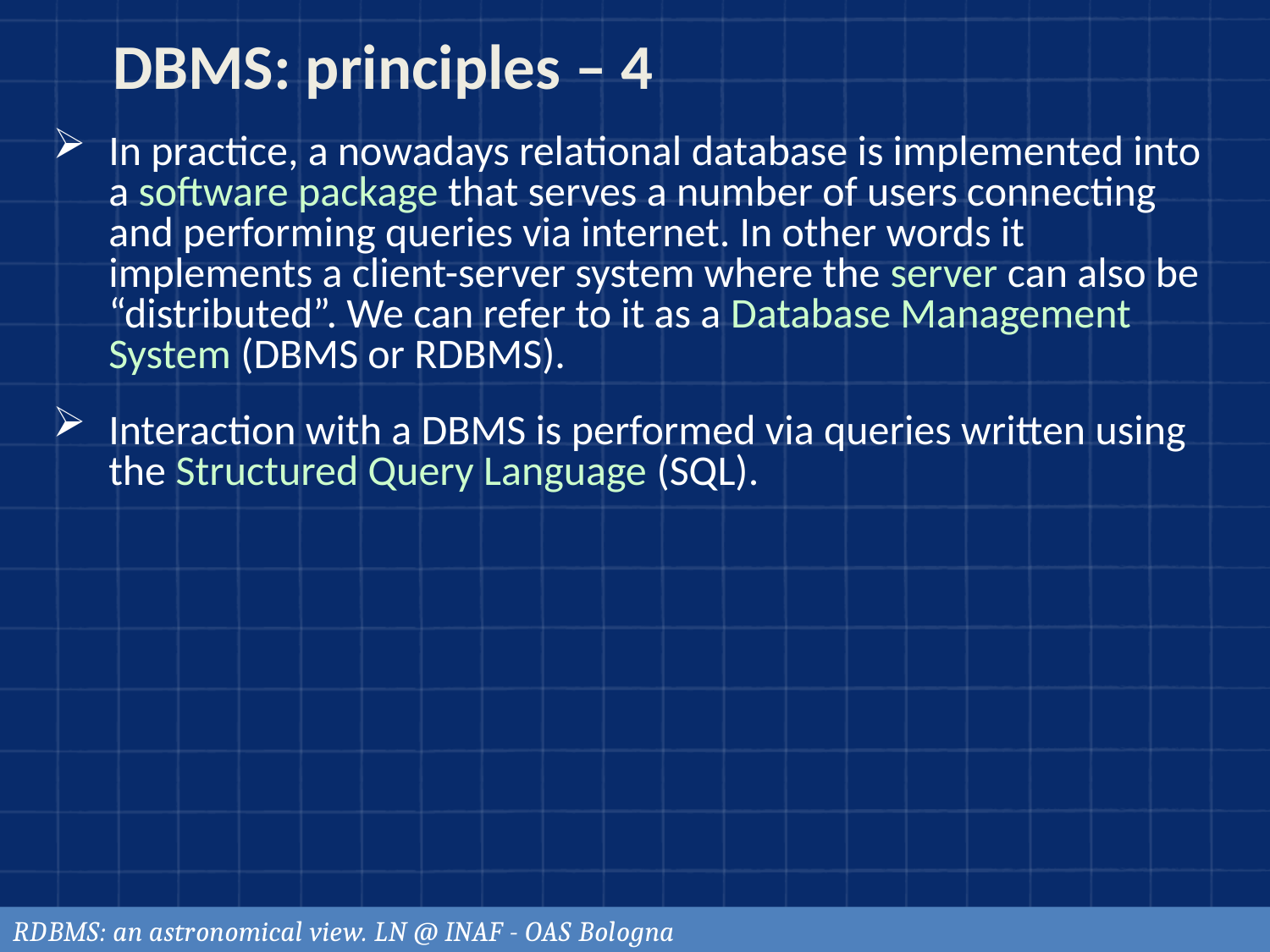

# DBMS: principles – 4
In practice, a nowadays relational database is implemented into a software package that serves a number of users connecting and performing queries via internet. In other words it implements a client-server system where the server can also be “distributed”. We can refer to it as a Database Management System (DBMS or RDBMS).
Interaction with a DBMS is performed via queries written using the Structured Query Language (SQL).
RDBMS: an astronomical view. LN @ INAF - OAS Bologna
33